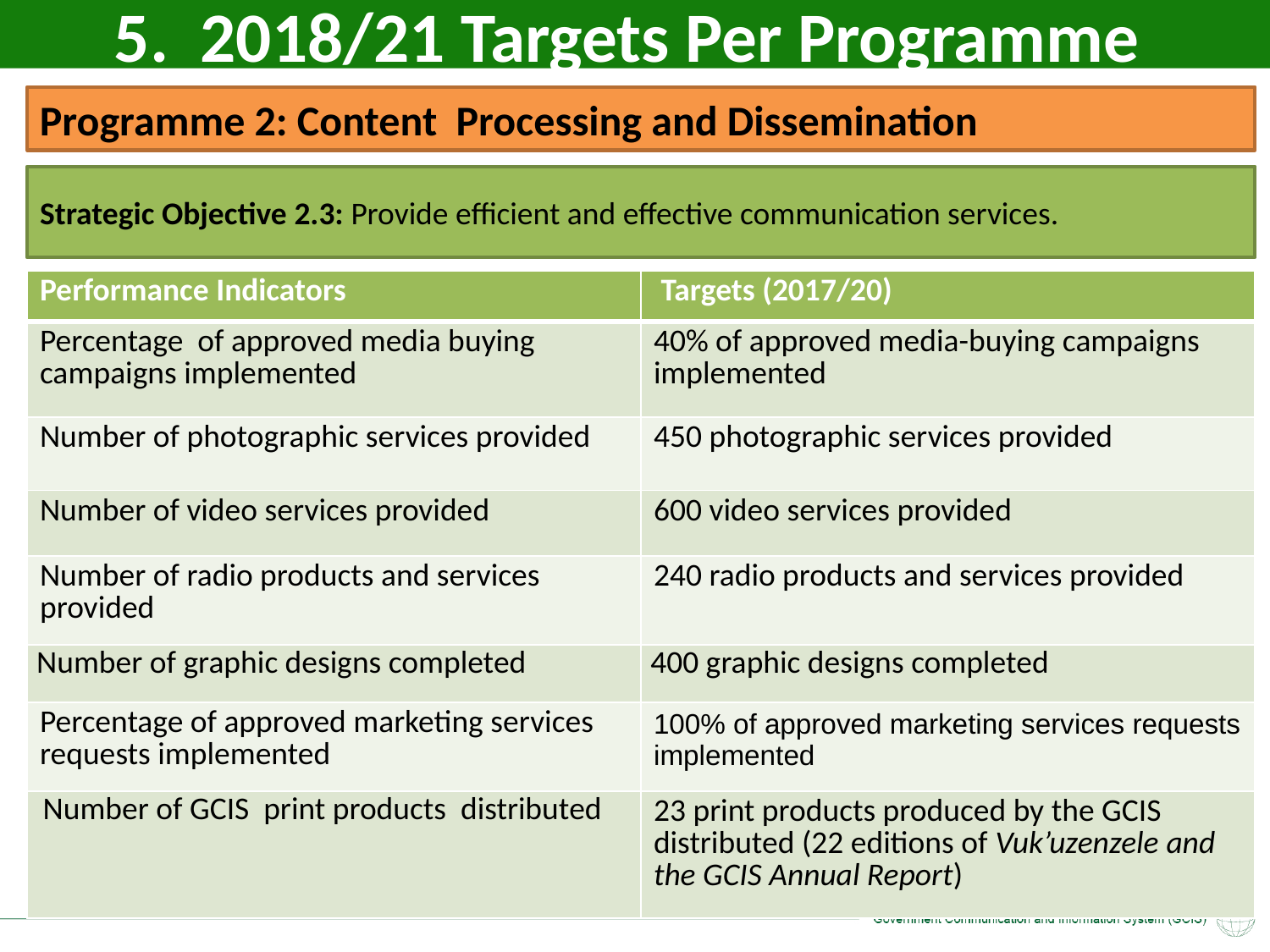

5.  2018/21 Targets Per Programme
Programme 2: Content  Processing and Dissemination
Strategic Objective 2.3: Provide efficient and effective communication services.
| Performance Indicators | Targets (2017/20) |
| --- | --- |
| Percentage of approved media buying campaigns implemented | 40% of approved media-buying campaigns implemented |
| Number of photographic services provided | 450 photographic services provided |
| Number of video services provided | 600 video services provided |
| Number of radio products and services provided | 240 radio products and services provided |
| Number of graphic designs completed | 400 graphic designs completed |
| Percentage of approved marketing services requests implemented | 100% of approved marketing services requests implemented |
| Number of GCIS print products distributed | 23 print products produced by the GCIS distributed (22 editions of Vuk’uzenzele and the GCIS Annual Report) |